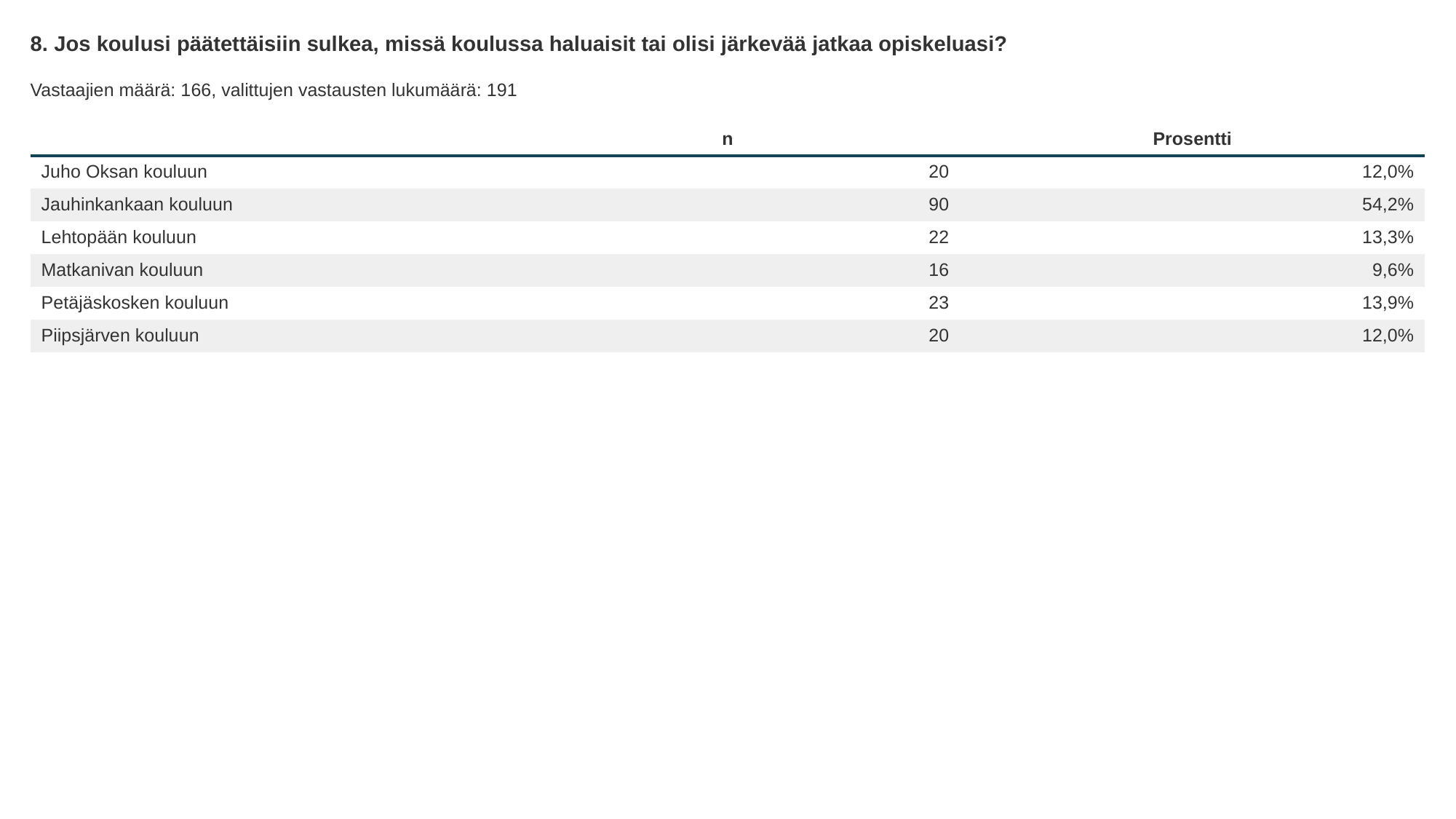

8. Jos koulusi päätettäisiin sulkea, missä koulussa haluaisit tai olisi järkevää jatkaa opiskeluasi?
Vastaajien määrä: 166, valittujen vastausten lukumäärä: 191
|  | n | Prosentti |
| --- | --- | --- |
| Juho Oksan kouluun | 20 | 12,0% |
| Jauhinkankaan kouluun | 90 | 54,2% |
| Lehtopään kouluun | 22 | 13,3% |
| Matkanivan kouluun | 16 | 9,6% |
| Petäjäskosken kouluun | 23 | 13,9% |
| Piipsjärven kouluun | 20 | 12,0% |